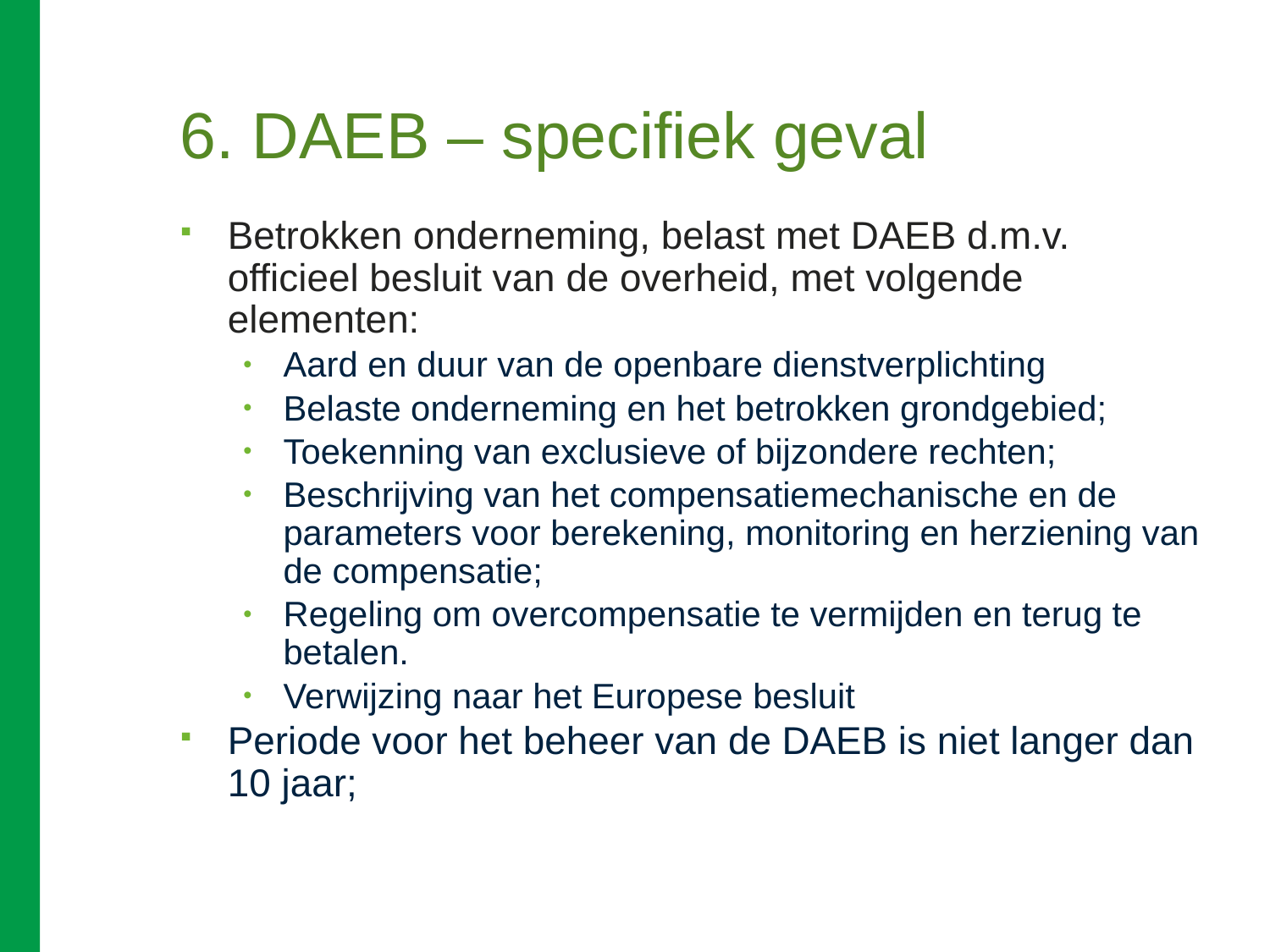

# 6. DAEB – specifiek geval
Betrokken onderneming, belast met DAEB d.m.v. officieel besluit van de overheid, met volgende elementen:
Aard en duur van de openbare dienstverplichting
Belaste onderneming en het betrokken grondgebied;
Toekenning van exclusieve of bijzondere rechten;
Beschrijving van het compensatiemechanische en de parameters voor berekening, monitoring en herziening van de compensatie;
Regeling om overcompensatie te vermijden en terug te betalen.
Verwijzing naar het Europese besluit
Periode voor het beheer van de DAEB is niet langer dan 10 jaar;